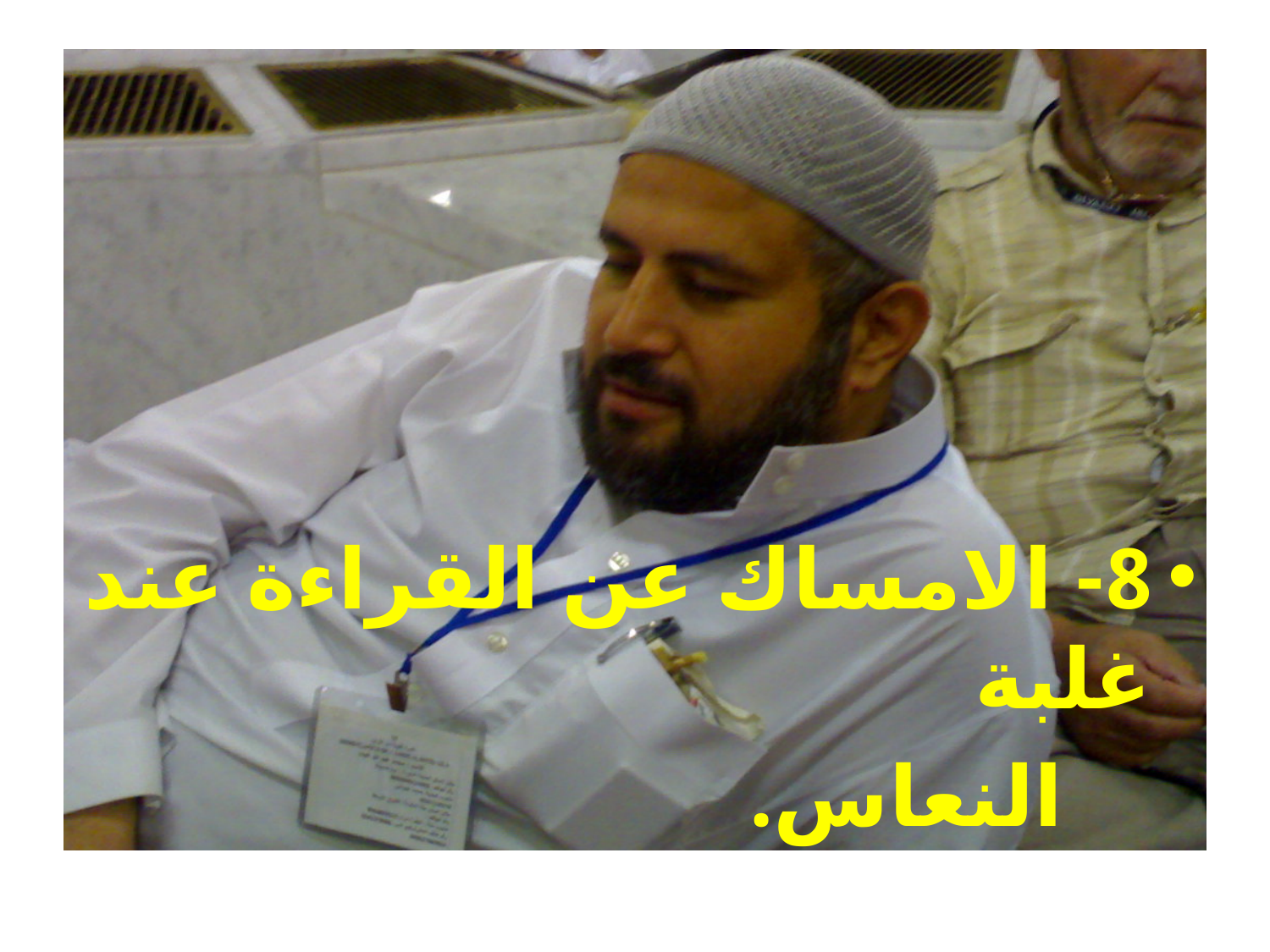

8- الامساك عن القراءة عند غلبة
      النعاس.